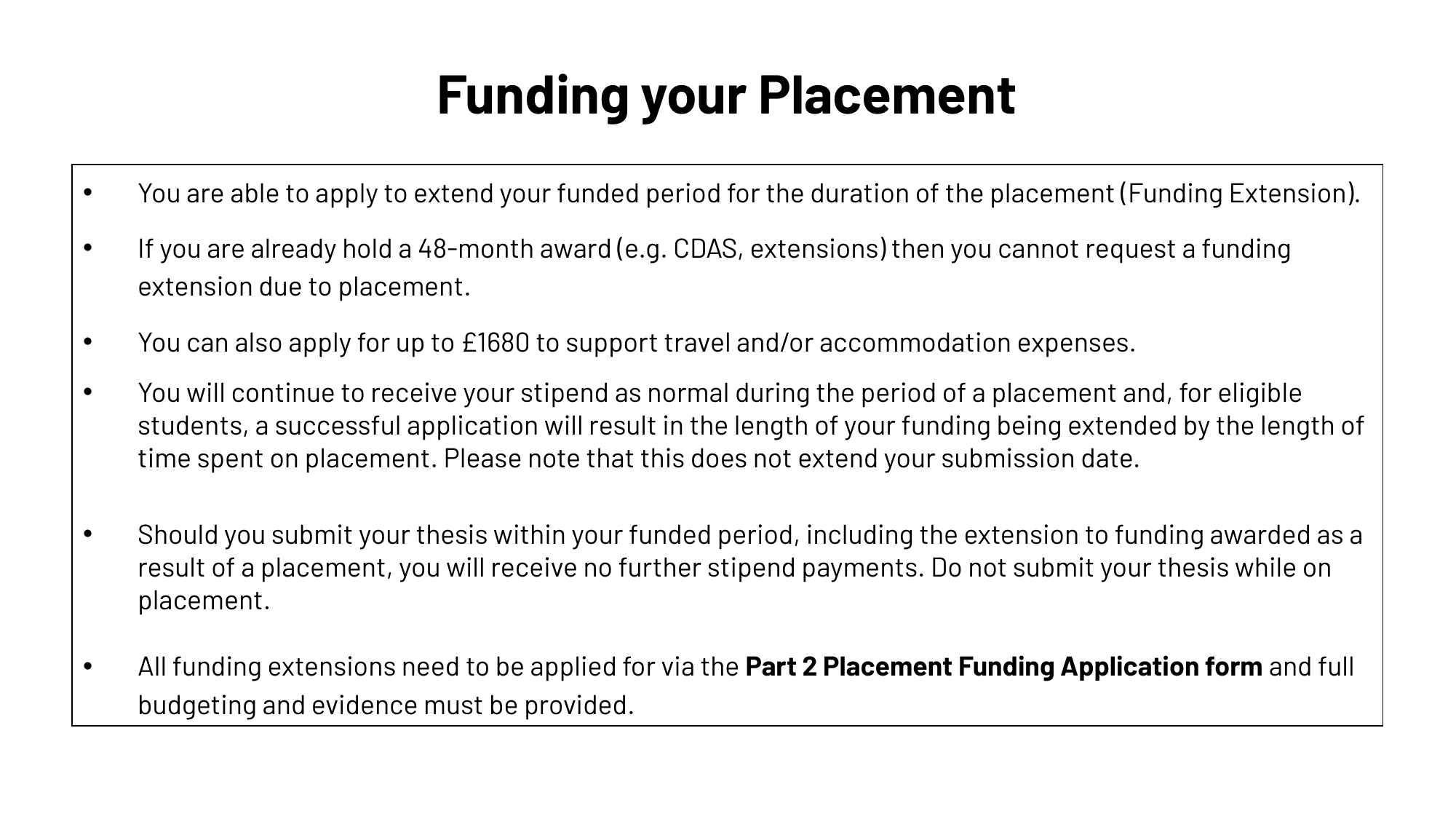

# Funding your Placement
You are able to apply to extend your funded period for the duration of the placement (Funding Extension).
If you are already hold a 48-month award (e.g. CDAS, extensions) then you cannot request a funding extension due to placement.
You can also apply for up to £1680 to support travel and/or accommodation expenses.
You will continue to receive your stipend as normal during the period of a placement and, for eligible students, a successful application will result in the length of your funding being extended by the length of time spent on placement. Please note that this does not extend your submission date.

Should you submit your thesis within your funded period, including the extension to funding awarded as a result of a placement, you will receive no further stipend payments. Do not submit your thesis while on placement.

All funding extensions need to be applied for via the Part 2 Placement Funding Application form and full budgeting and evidence must be provided.